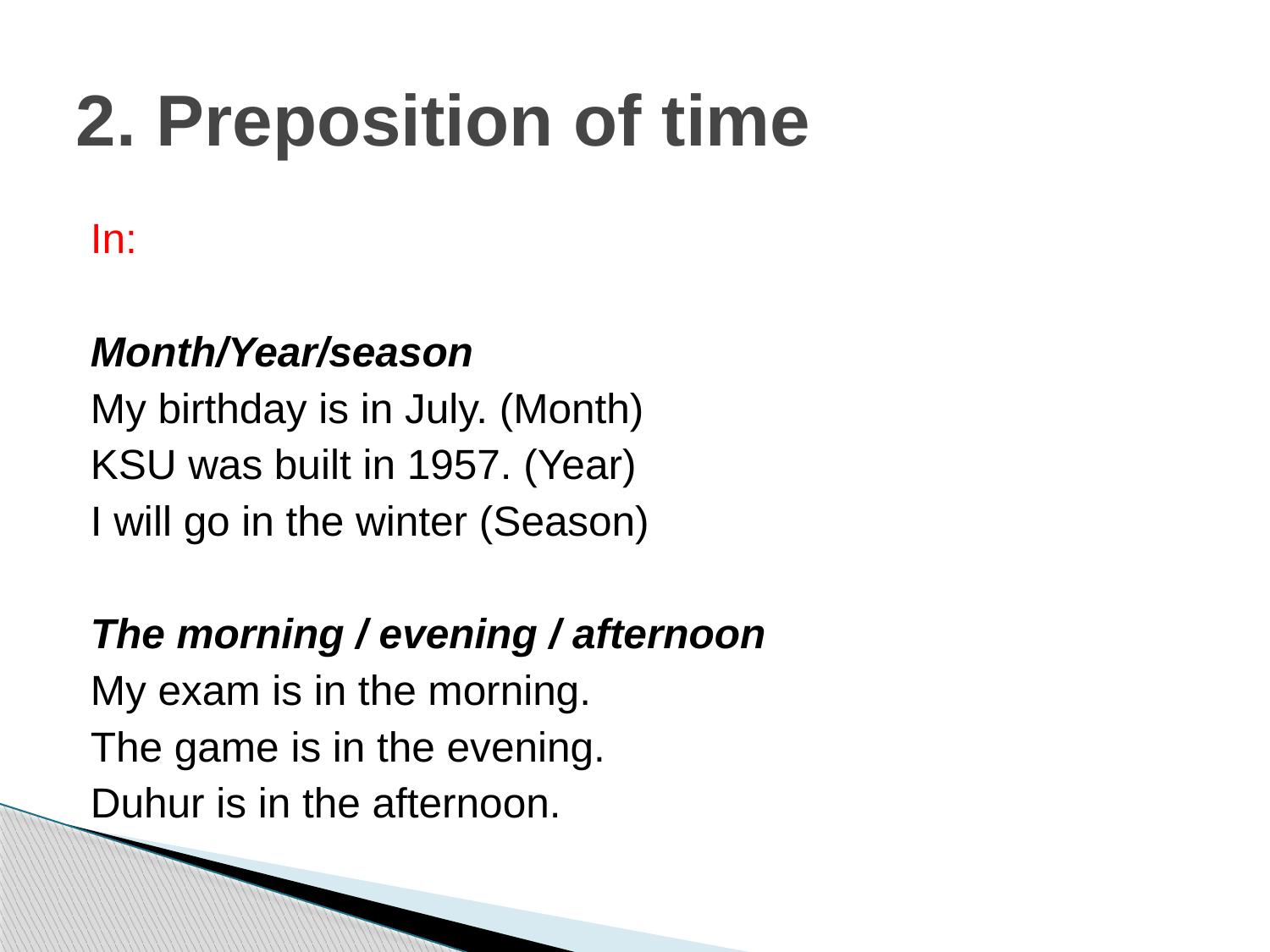

# 2. Preposition of time
In:

Month/Year/season
My birthday is in July. (Month)
KSU was built in 1957. (Year)
I will go in the winter (Season)

The morning / evening / afternoon
My exam is in the morning.
The game is in the evening.
Duhur is in the afternoon.